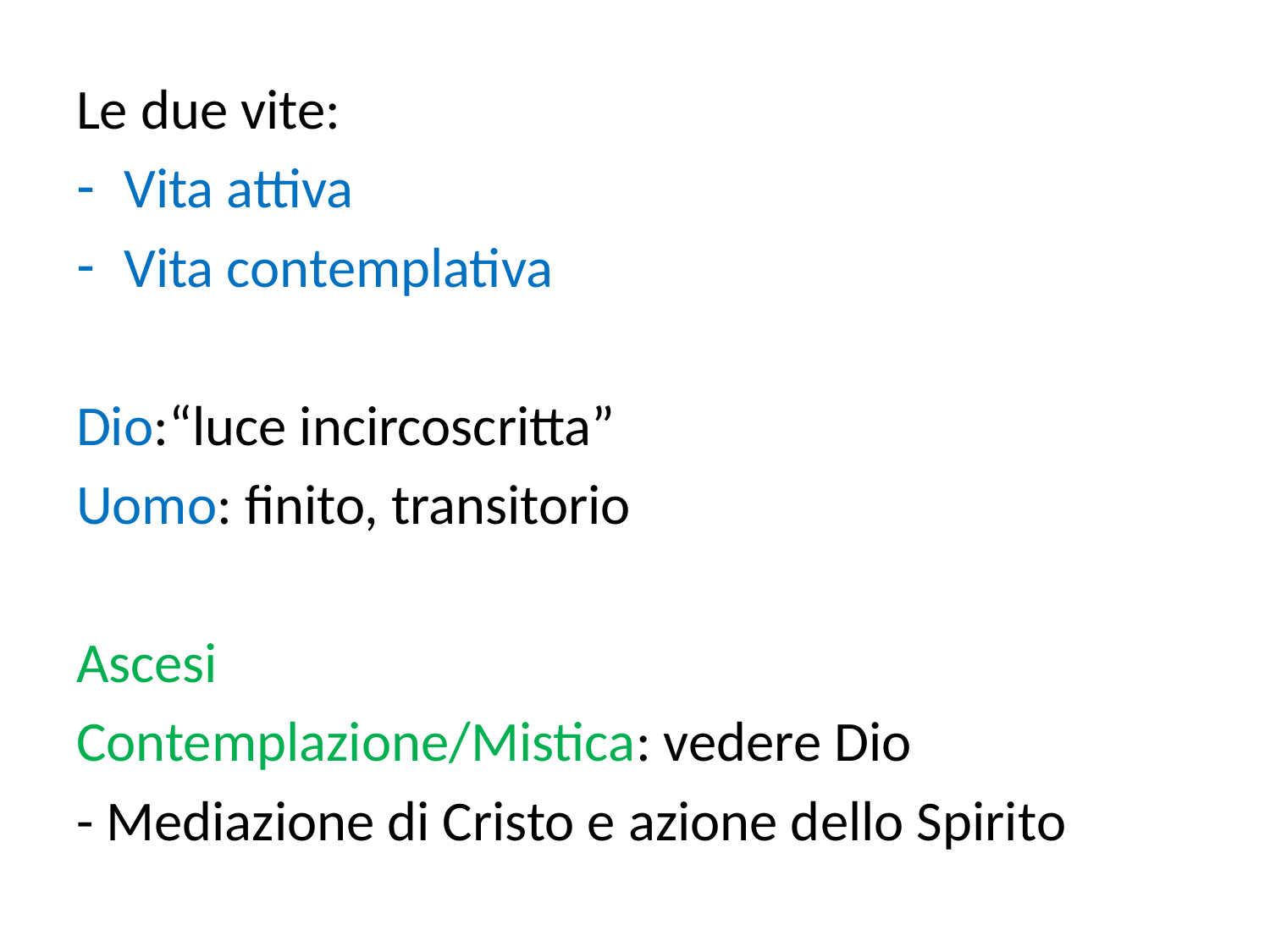

Le due vite:
Vita attiva
Vita contemplativa

Dio:“luce incircoscritta”
Uomo: finito, transitorio

Ascesi
Contemplazione/Mistica: vedere Dio
- Mediazione di Cristo e azione dello Spirito